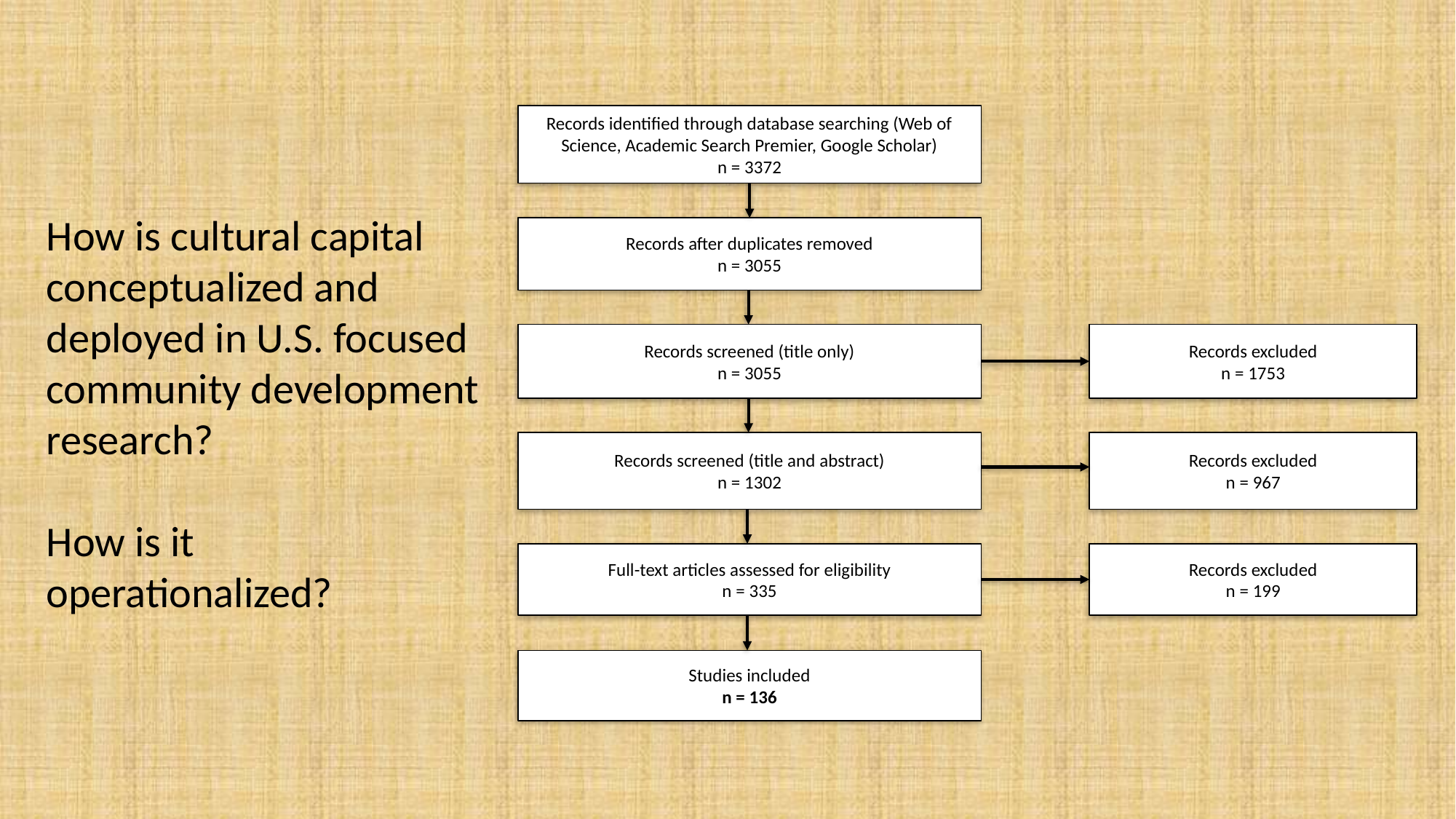

# How is cultural capital conceptualized and deployed in U.S. focused community development research? How is it operationalized?
Records identified through database searching (Web of Science, Academic Search Premier, Google Scholar)
n = 3372
Records after duplicates removed
n = 3055
Records excluded
n = 1753
Records screened (title only)
n = 3055
Records excluded
n = 967
Records screened (title and abstract)
n = 1302
Full-text articles assessed for eligibility
n = 335
Records excluded
n = 199
Studies included
n = 136